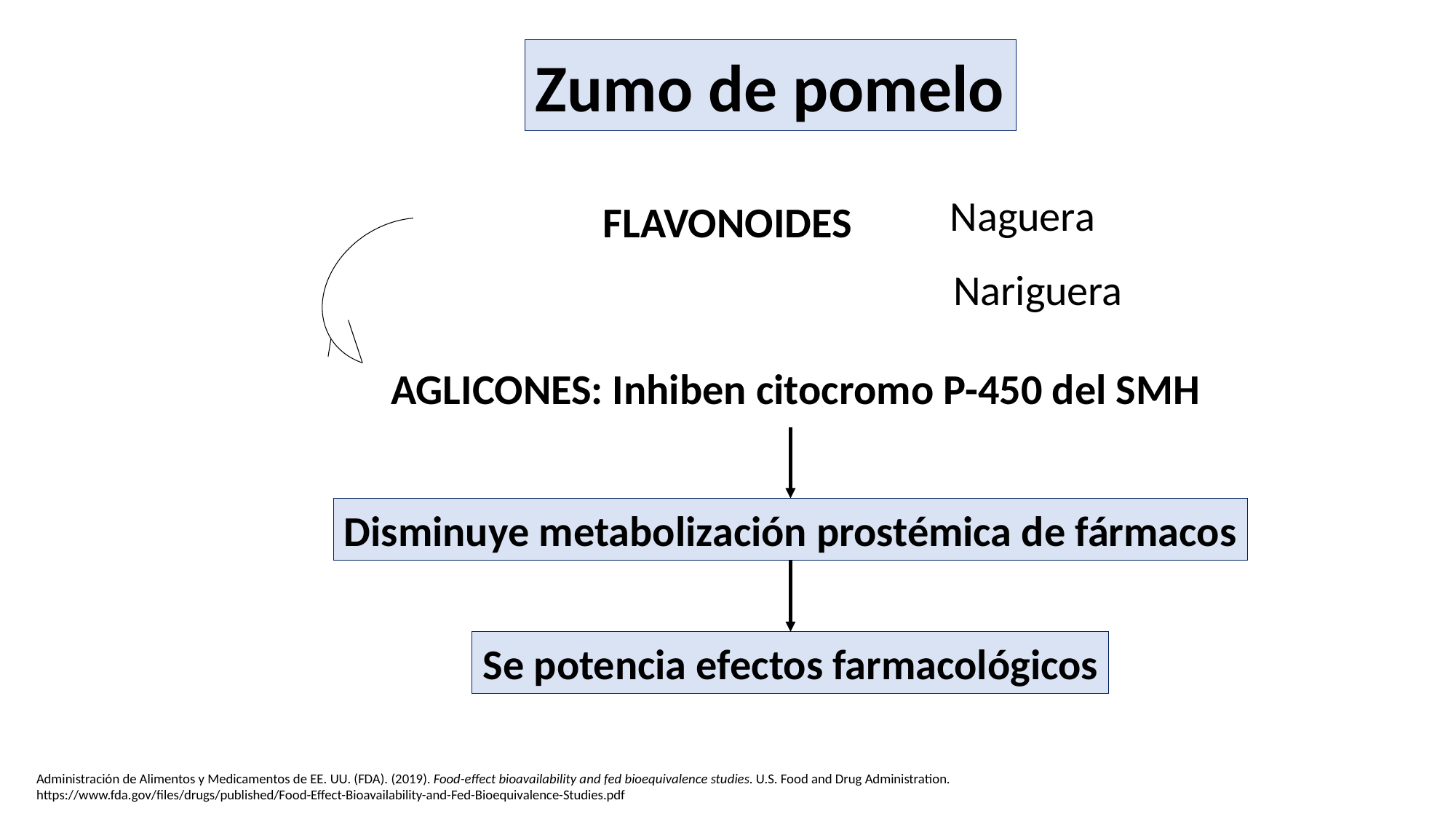

Zumo de pomelo
Naguera
FLAVONOIDES

Nariguera
AGLICONES: Inhiben citocromo P-450 del SMH
Disminuye metabolización prostémica de fármacos
Se potencia efectos farmacológicos
Administración de Alimentos y Medicamentos de EE. UU. (FDA). (2019). Food-effect bioavailability and fed bioequivalence studies. U.S. Food and Drug Administration. https://www.fda.gov/files/drugs/published/Food-Effect-Bioavailability-and-Fed-Bioequivalence-Studies.pdf